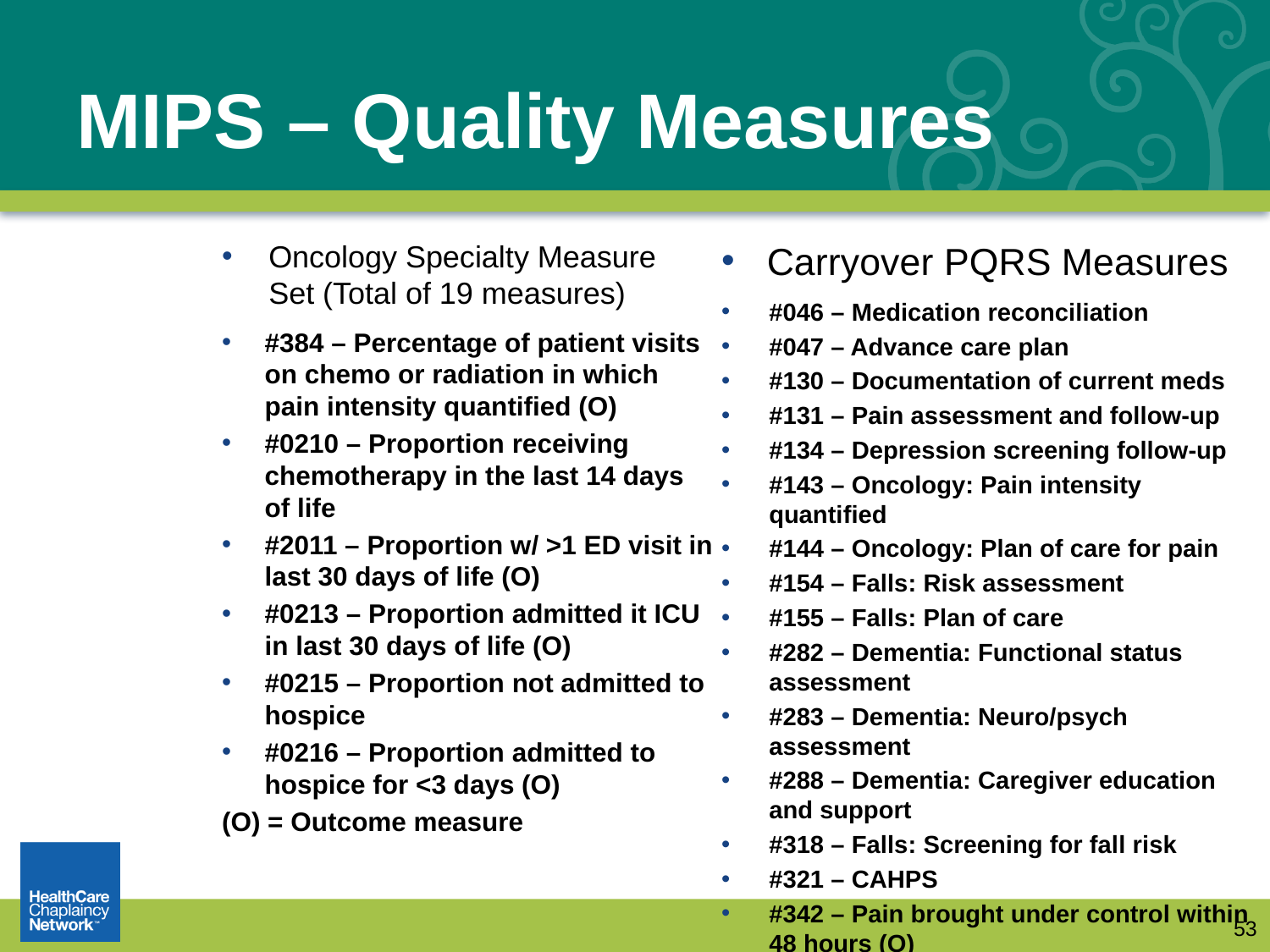

# MIPS – Quality Measures
Carryover PQRS Measures
Oncology Specialty Measure Set (Total of 19 measures)
#046 – Medication reconciliation
#047 – Advance care plan
#130 – Documentation of current meds
#131 – Pain assessment and follow-up
#134 – Depression screening follow-up
#143 – Oncology: Pain intensity quantified
#144 – Oncology: Plan of care for pain
#154 – Falls: Risk assessment
#155 – Falls: Plan of care
#282 – Dementia: Functional status assessment
#283 – Dementia: Neuro/psych assessment
#288 – Dementia: Caregiver education and support
#318 – Falls: Screening for fall risk
#321 – CAHPS
#342 – Pain brought under control within 48 hours (O)
#384 – Percentage of patient visits on chemo or radiation in which pain intensity quantified (O)
#0210 – Proportion receiving chemotherapy in the last 14 days of life
#2011 – Proportion w/ >1 ED visit in last 30 days of life (O)
#0213 – Proportion admitted it ICU in last 30 days of life (O)
#0215 – Proportion not admitted to hospice
#0216 – Proportion admitted to hospice for <3 days (O)
(O) = Outcome measure